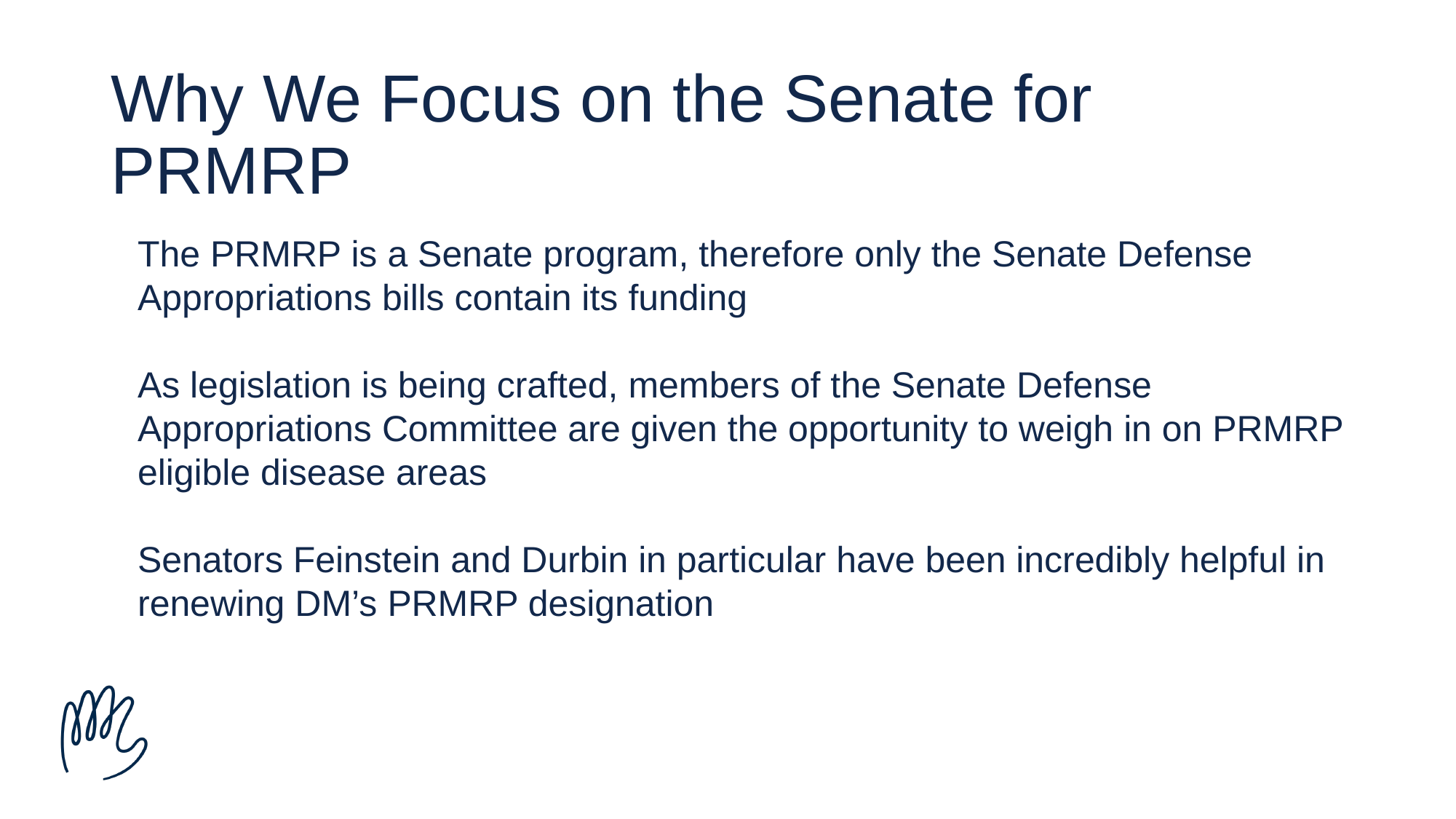

# Why We Focus on the Senate for PRMRP
The PRMRP is a Senate program, therefore only the Senate Defense Appropriations bills contain its funding

As legislation is being crafted, members of the Senate Defense Appropriations Committee are given the opportunity to weigh in on PRMRP eligible disease areas

Senators Feinstein and Durbin in particular have been incredibly helpful in renewing DM’s PRMRP designation